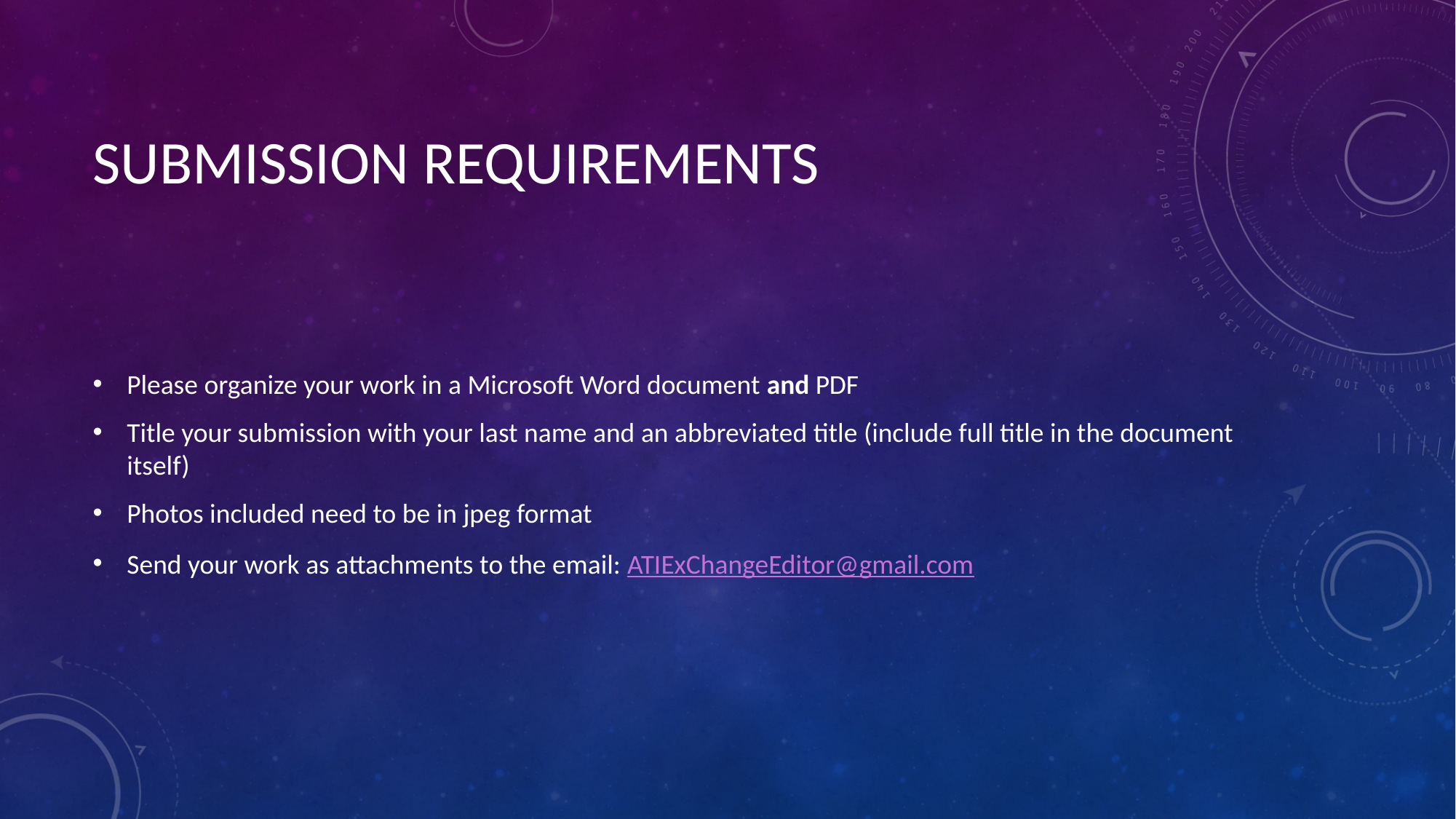

# Submission Requirements
Please organize your work in a Microsoft Word document and PDF
Title your submission with your last name and an abbreviated title (include full title in the document itself)
Photos included need to be in jpeg format
Send your work as attachments to the email: ATIExChangeEditor@gmail.com